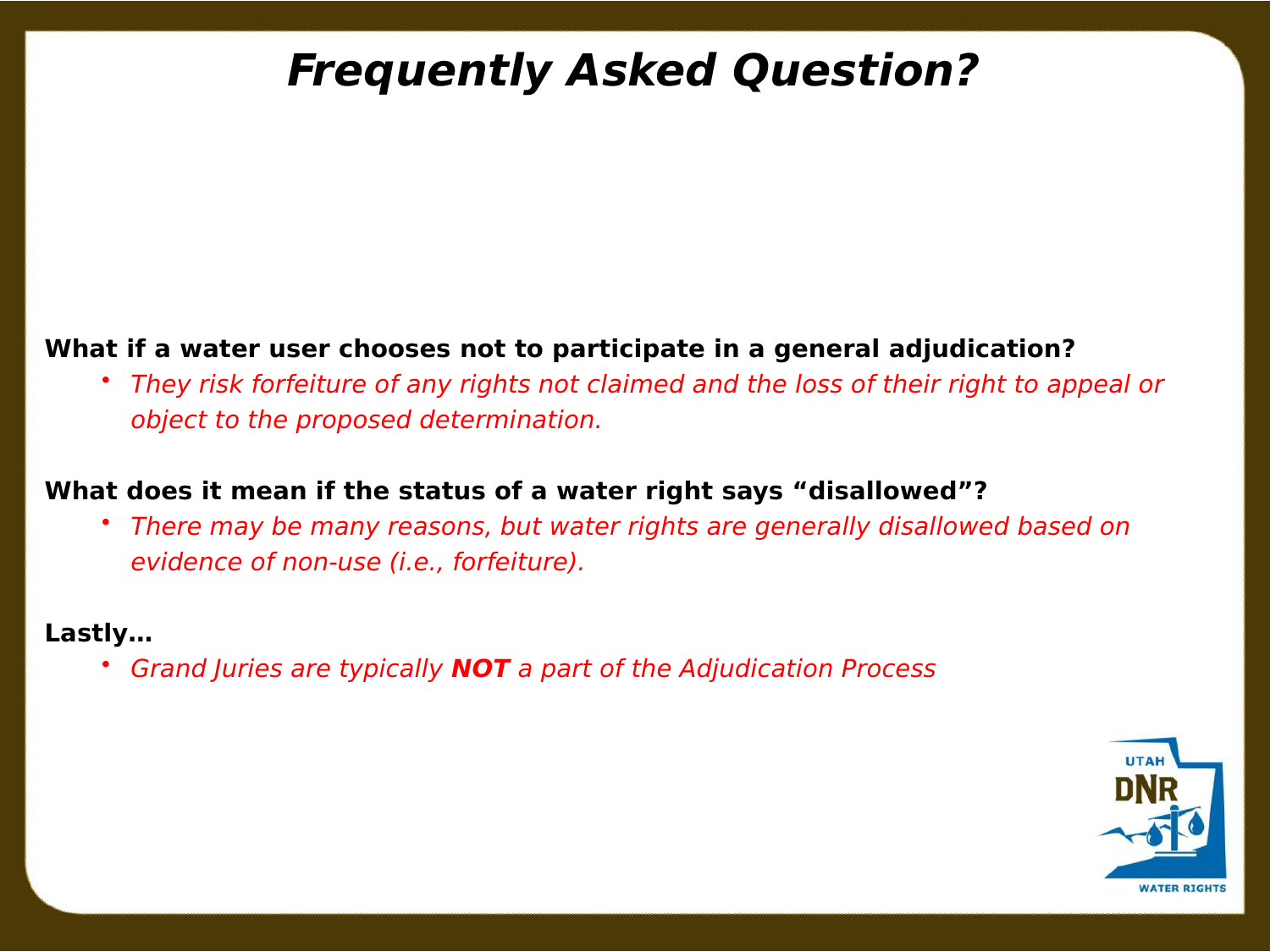

Frequently Asked Question?
What if a water user chooses not to participate in a general adjudication?
They risk forfeiture of any rights not claimed and the loss of their right to appeal or object to the proposed determination.

What does it mean if the status of a water right says “disallowed”?
There may be many reasons, but water rights are generally disallowed based on evidence of non-use (i.e., forfeiture).

Lastly…
Grand Juries are typically NOT a part of the Adjudication Process